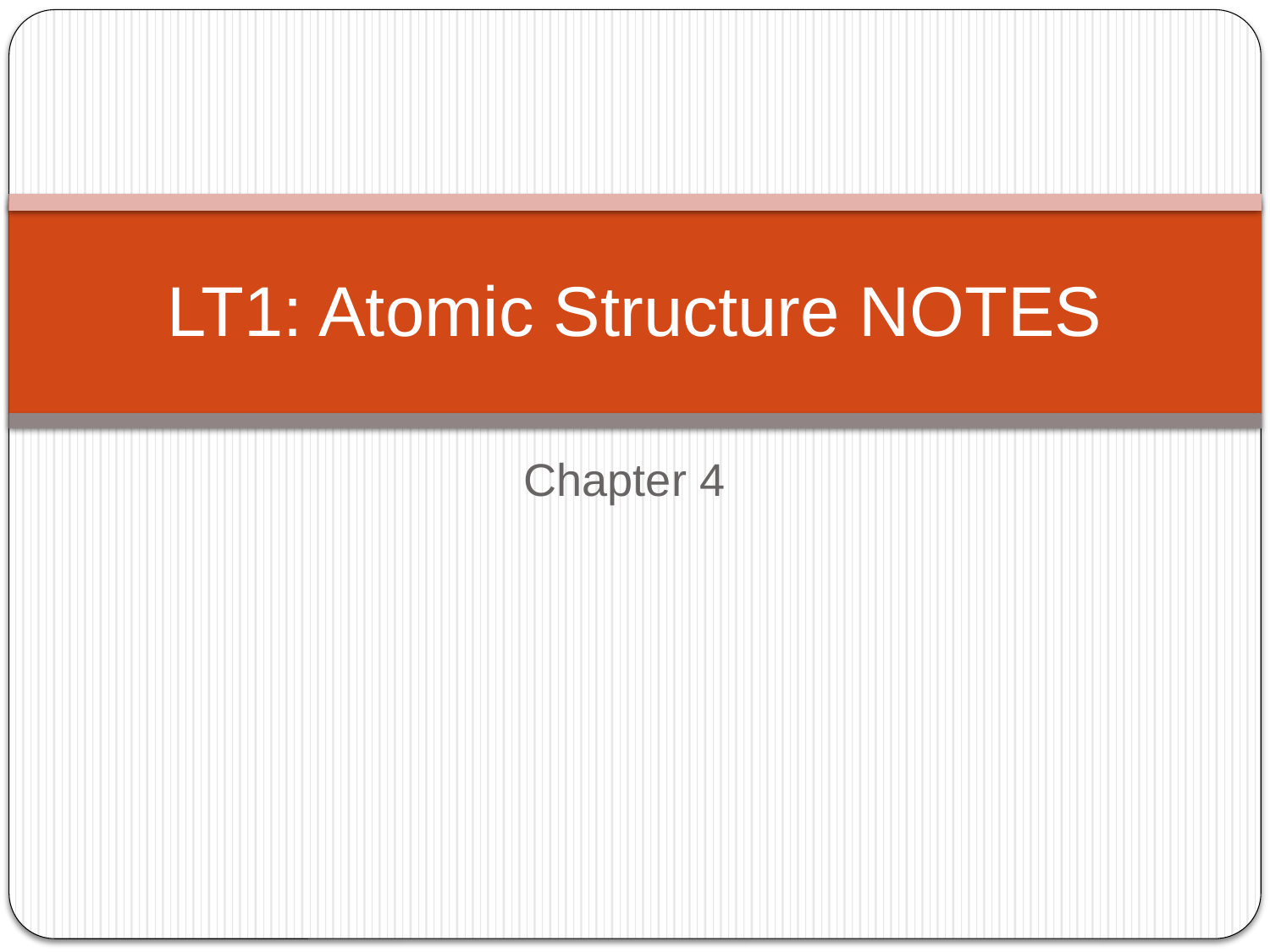

# LT1: Atomic Structure NOTES
Chapter 4